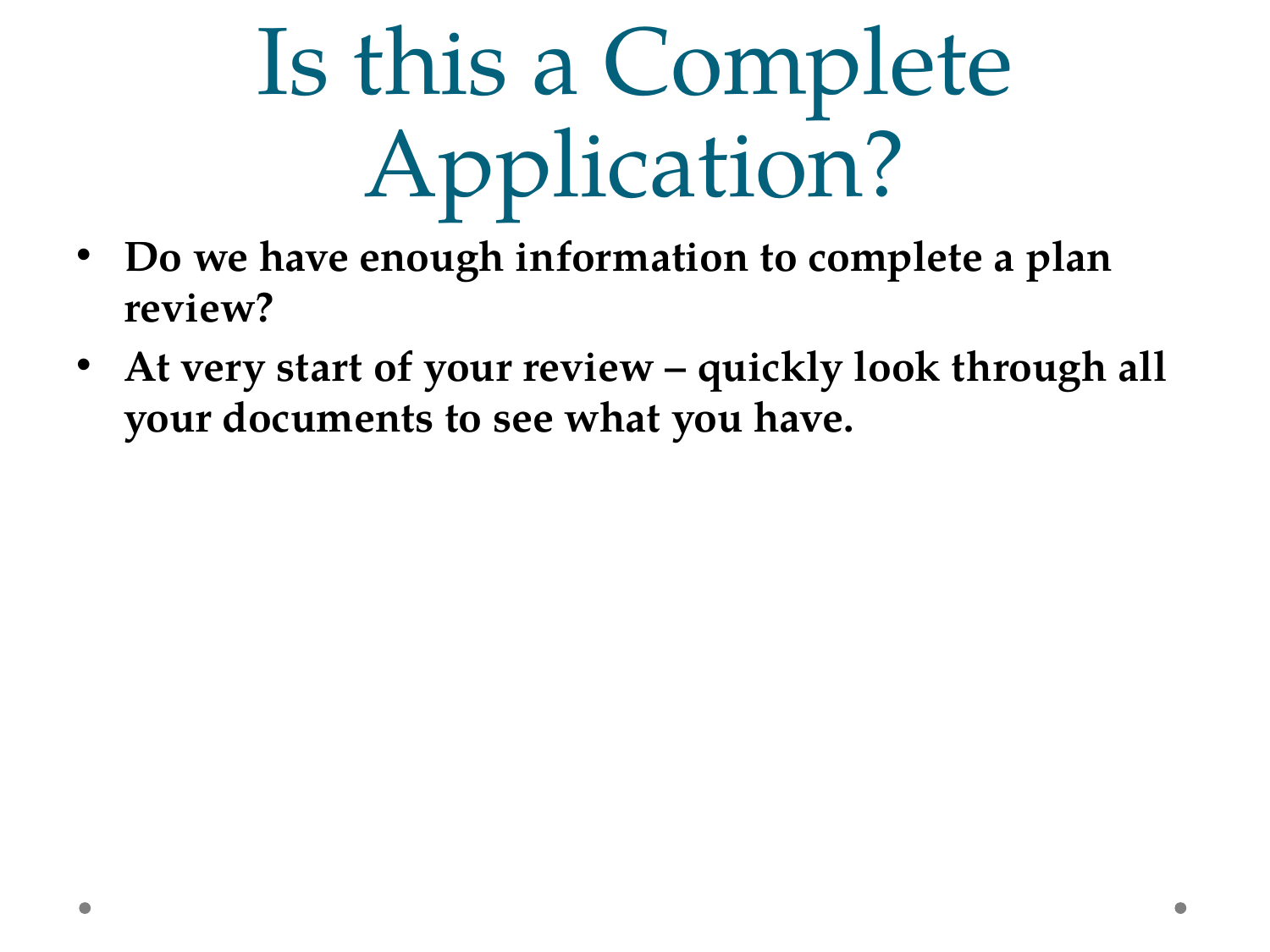

# Is this a Complete Application?
Do we have enough information to complete a plan review?
At very start of your review – quickly look through all your documents to see what you have.